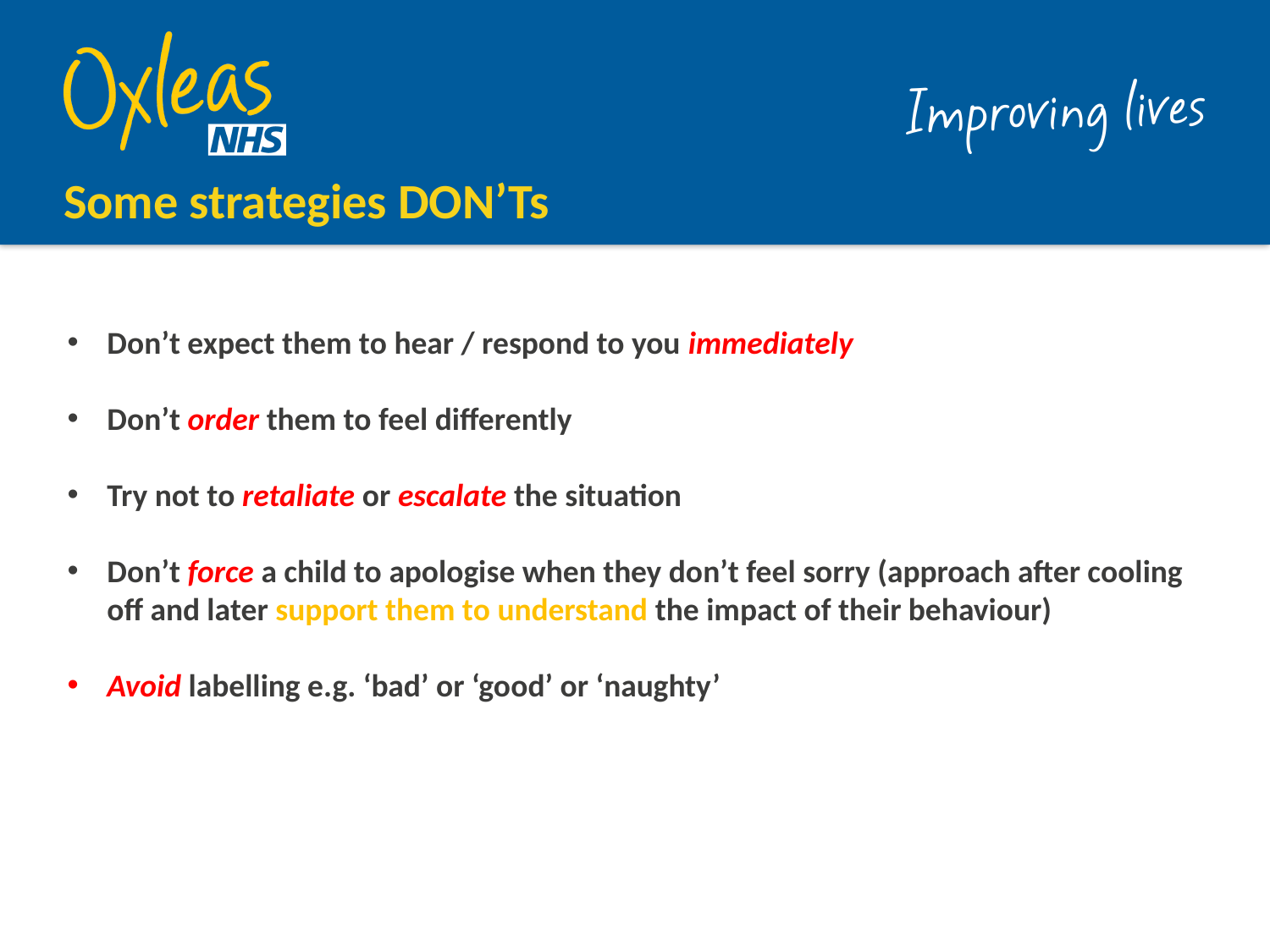

# Some strategies DON’Ts

Don’t expect them to hear / respond to you immediately

Don’t order them to feel differently

Try not to retaliate or escalate the situation

Don’t force a child to apologise when they don’t feel sorry (approach after cooling
off and later support them to understand the impact of their behaviour)

Avoid labelling e.g. ‘bad’ or ‘good’ or ‘naughty’